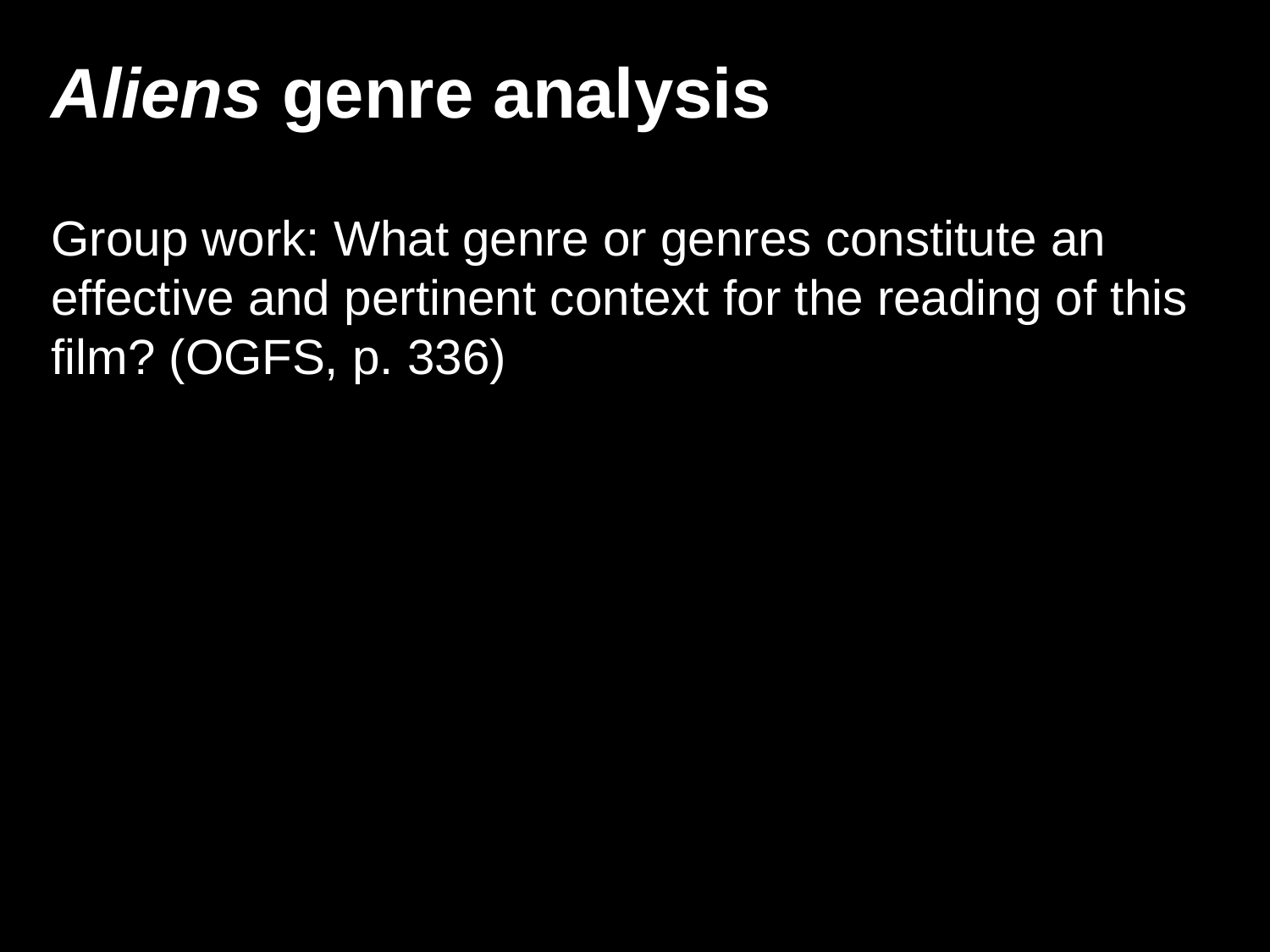

Aliens genre analysis
Group work: What genre or genres constitute an effective and pertinent context for the reading of this film? (OGFS, p. 336)